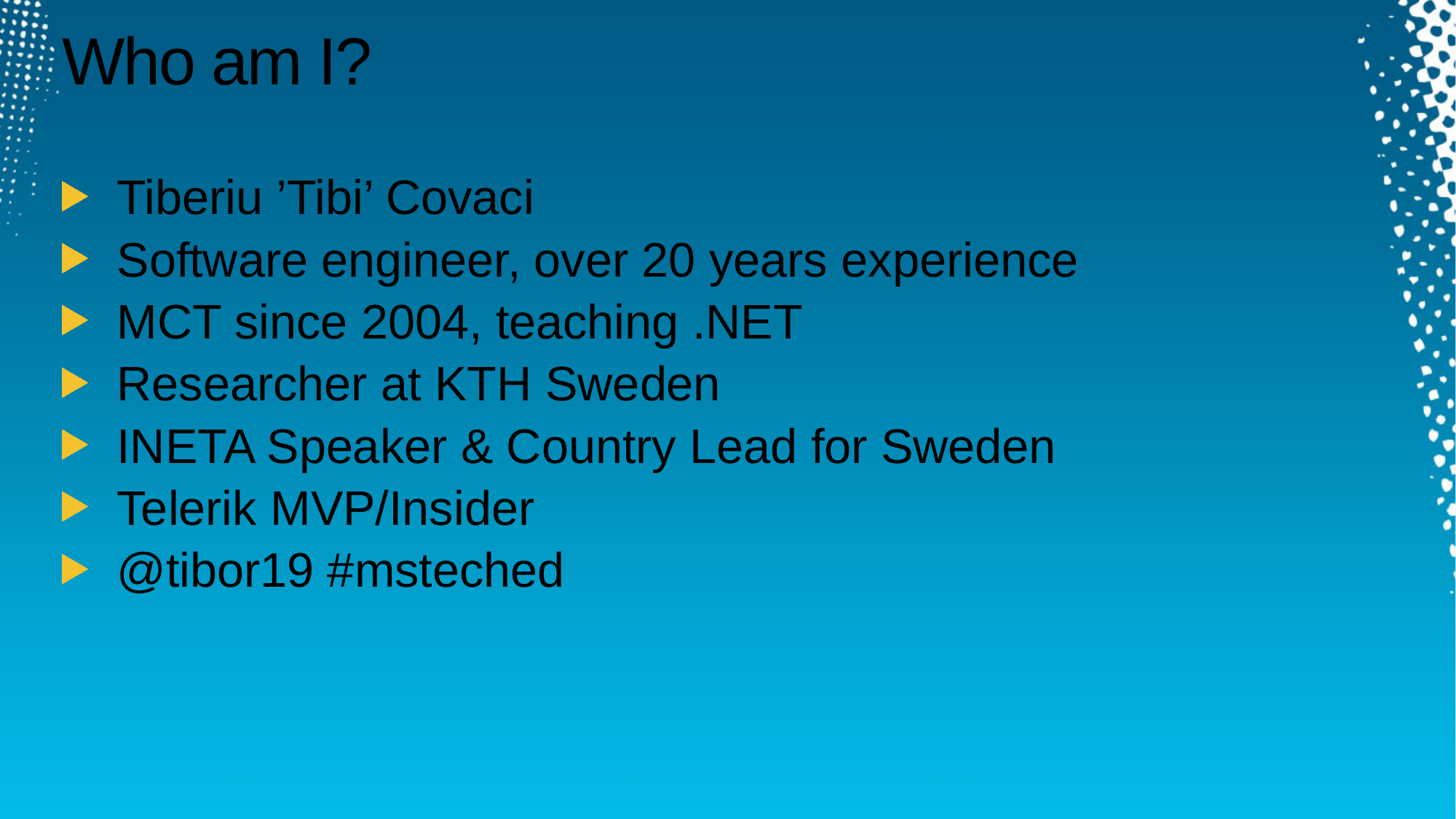

# Who am I?
Tiberiu ’Tibi’ Covaci
Software engineer, over 20 years experience
MCT since 2004, teaching .NET
Researcher at KTH Sweden
INETA Speaker & Country Lead for Sweden
Telerik MVP/Insider
@tibor19 #msteched